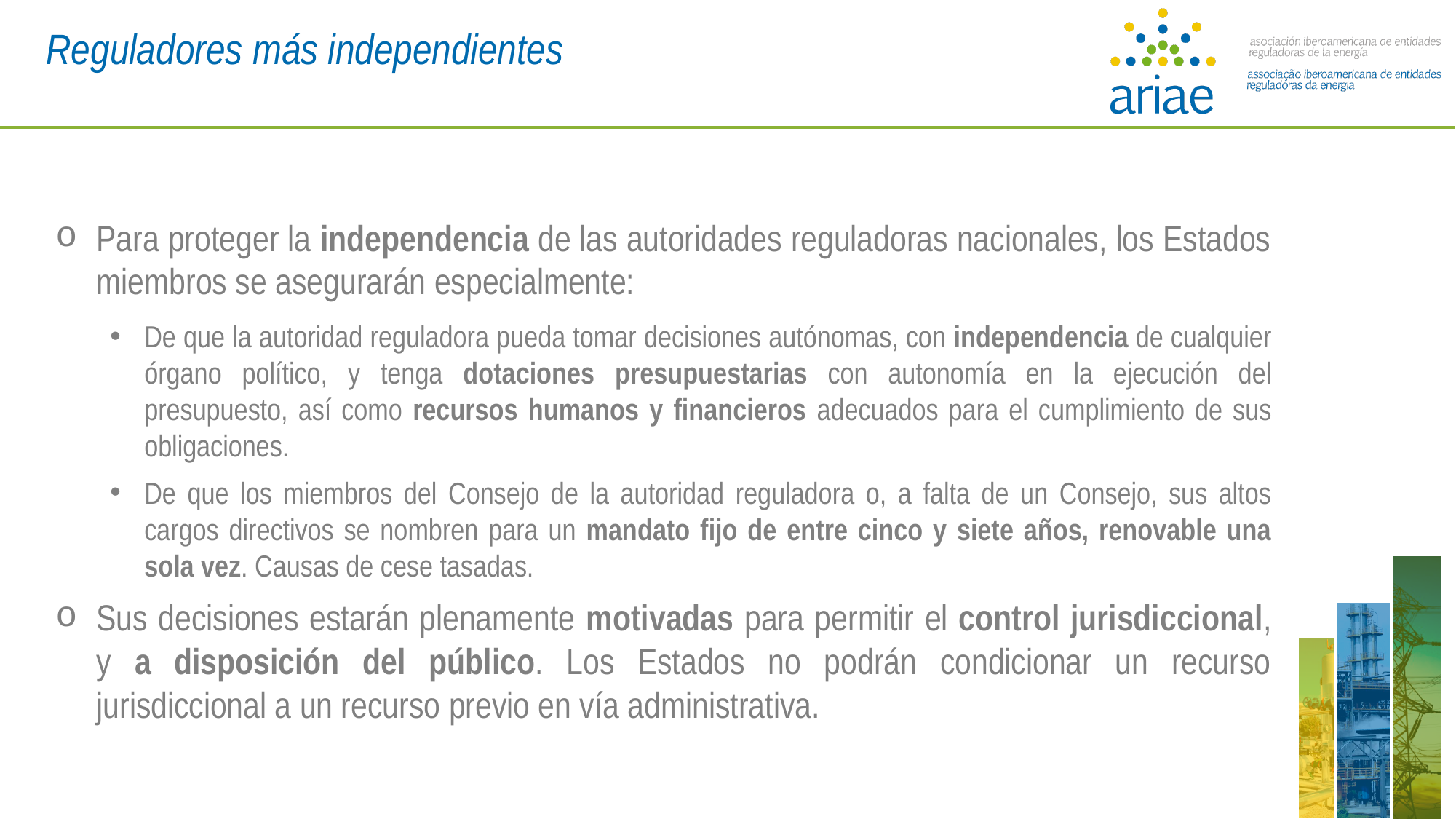

Reguladores más independientes

Para proteger la independencia de las autoridades reguladoras nacionales, los Estados miembros se asegurarán especialmente:
De que la autoridad reguladora pueda tomar decisiones autónomas, con independencia de cualquier órgano político, y tenga dotaciones presupuestarias con autonomía en la ejecución del presupuesto, así como recursos humanos y financieros adecuados para el cumplimiento de sus obligaciones.
De que los miembros del Consejo de la autoridad reguladora o, a falta de un Consejo, sus altos cargos directivos se nombren para un mandato fijo de entre cinco y siete años, renovable una sola vez. Causas de cese tasadas.
Sus decisiones estarán plenamente motivadas para permitir el control jurisdiccional, y a disposición del público. Los Estados no podrán condicionar un recurso jurisdiccional a un recurso previo en vía administrativa.